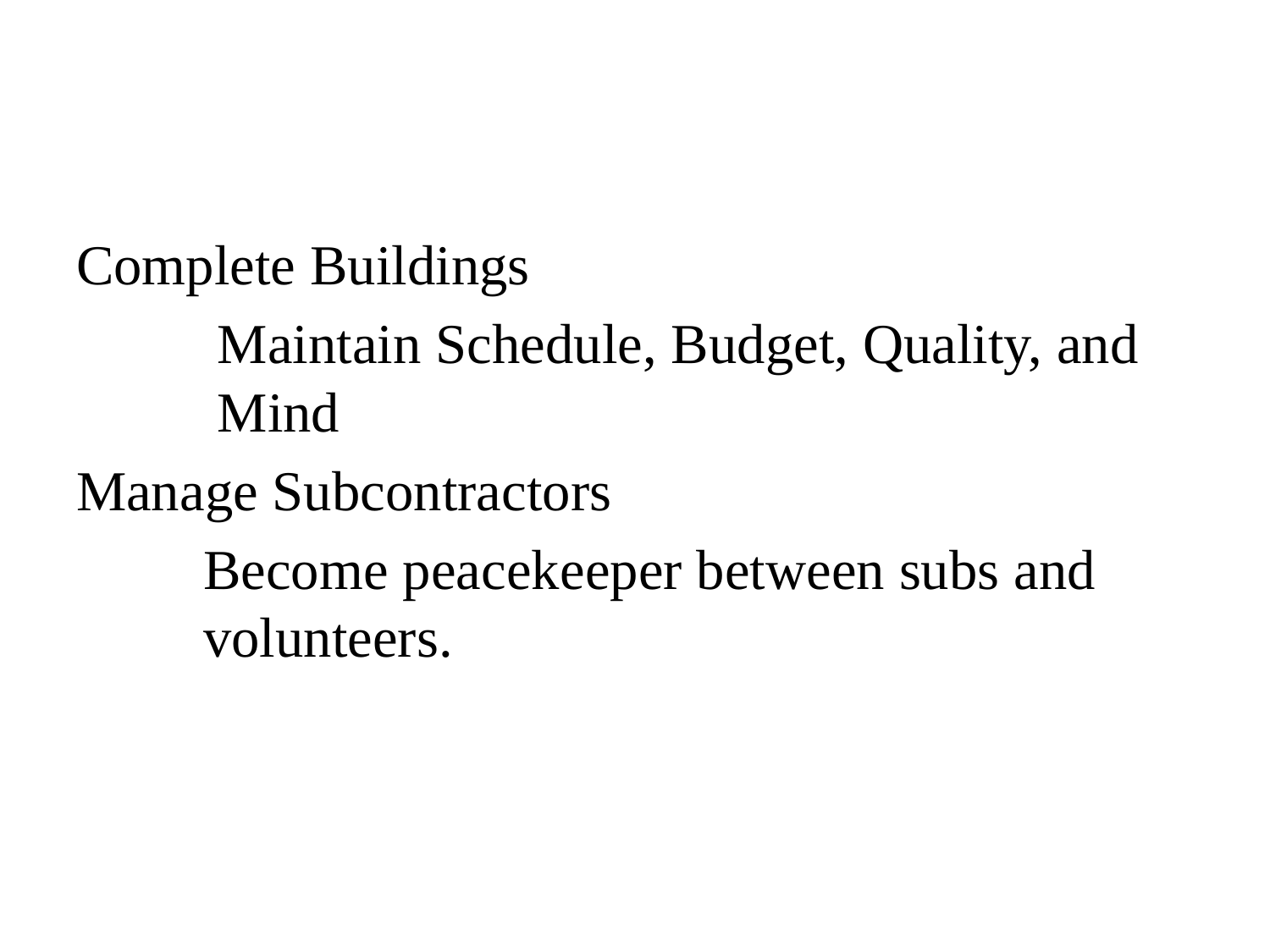

#
Complete Buildings
	 Maintain Schedule, Budget, Quality, and 	 Mind
Manage Subcontractors
	Become peacekeeper between subs and 	volunteers.